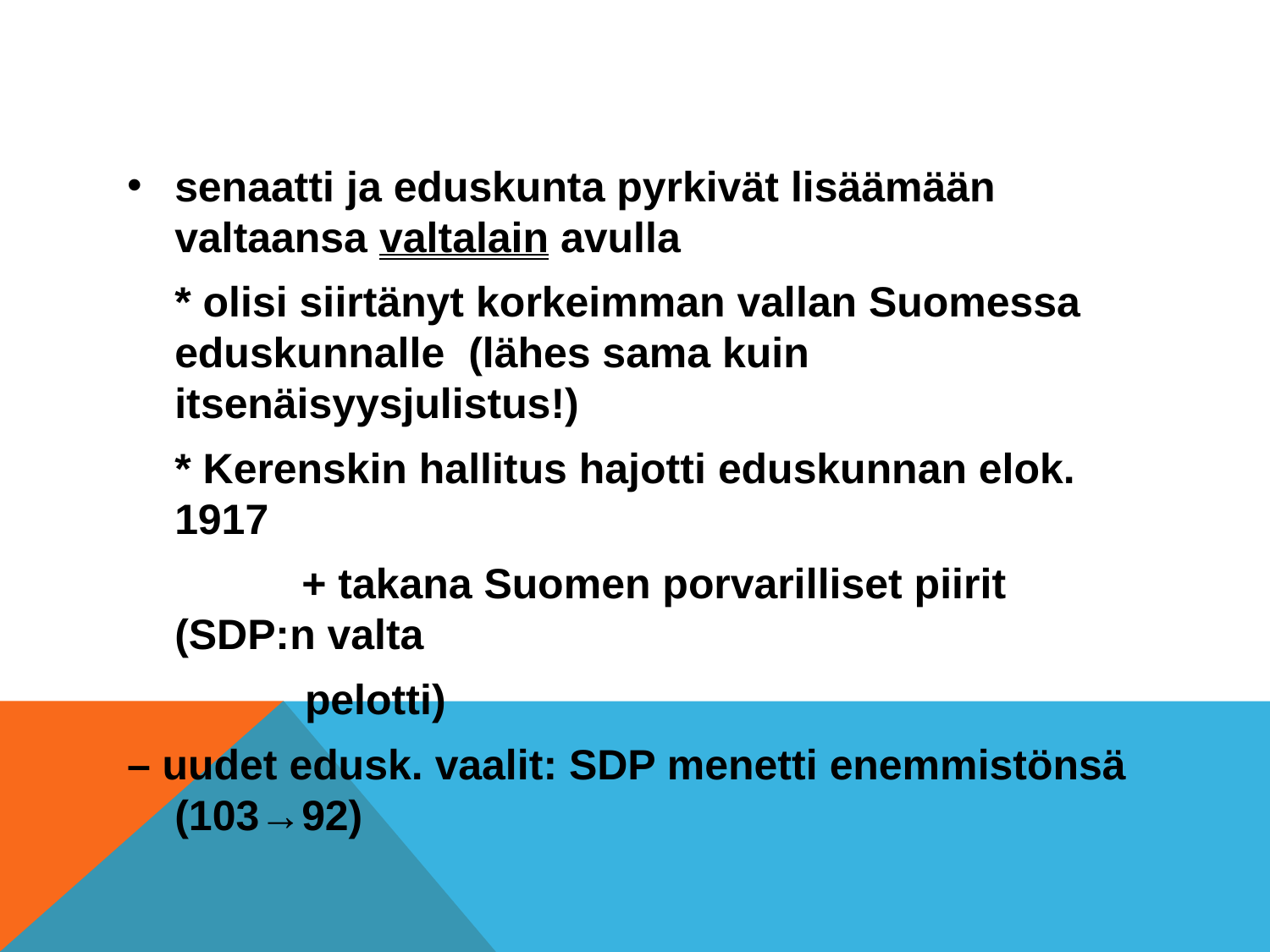

#
senaatti ja eduskunta pyrkivät lisäämään valtaansa valtalain avulla
	* olisi siirtänyt korkeimman vallan Suomessa eduskunnalle  (lähes sama kuin itsenäisyysjulistus!)
	* Kerenskin hallitus hajotti eduskunnan elok. 1917
		+ takana Suomen porvarilliset piirit (SDP:n valta
               pelotti)
– uudet edusk. vaalit: SDP menetti enemmistönsä (103→92)